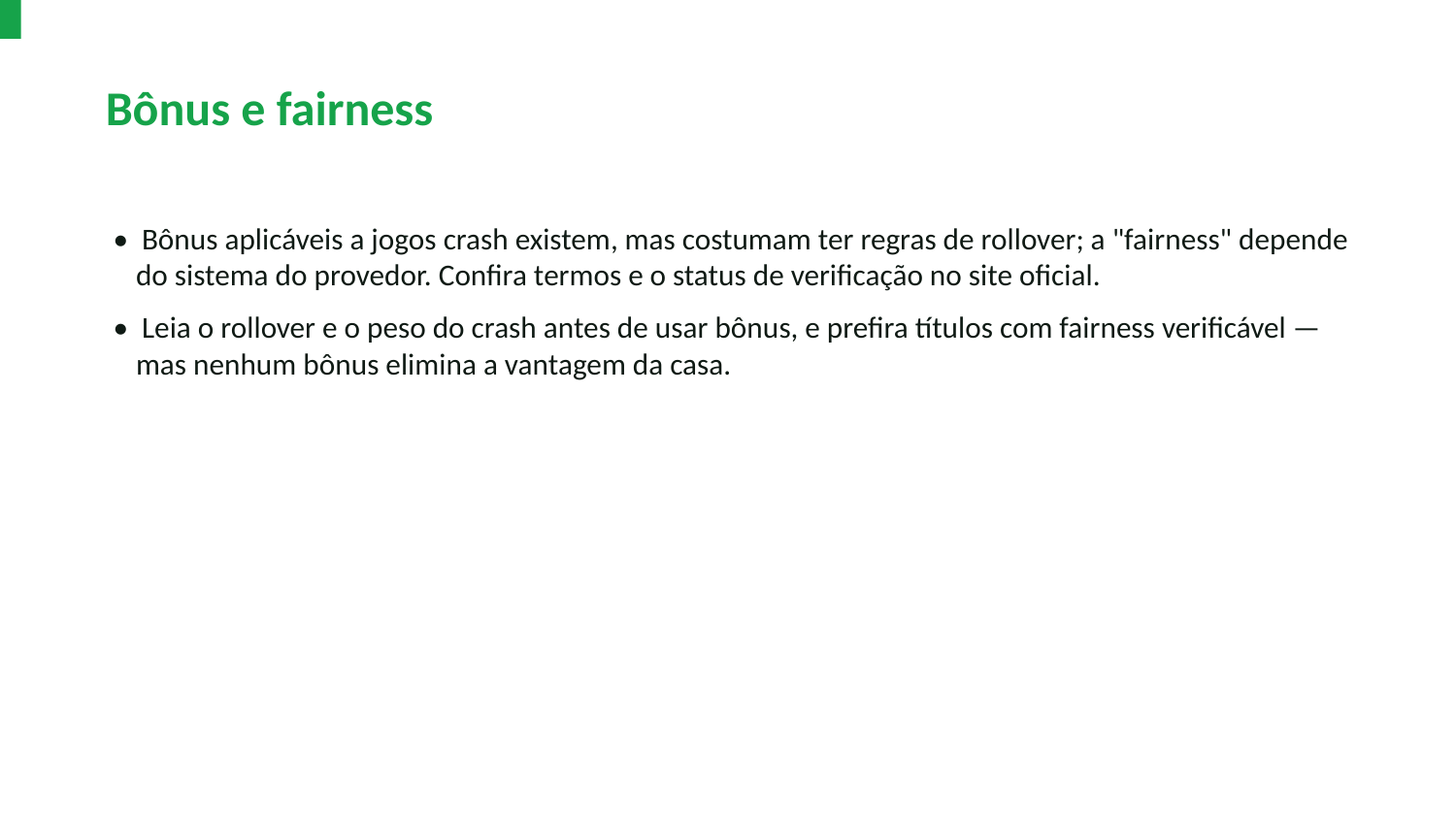

Bônus e fairness
•  Bônus aplicáveis a jogos crash existem, mas costumam ter regras de rollover; a "fairness" depende do sistema do provedor. Confira termos e o status de verificação no site oficial.
•  Leia o rollover e o peso do crash antes de usar bônus, e prefira títulos com fairness verificável — mas nenhum bônus elimina a vantagem da casa.